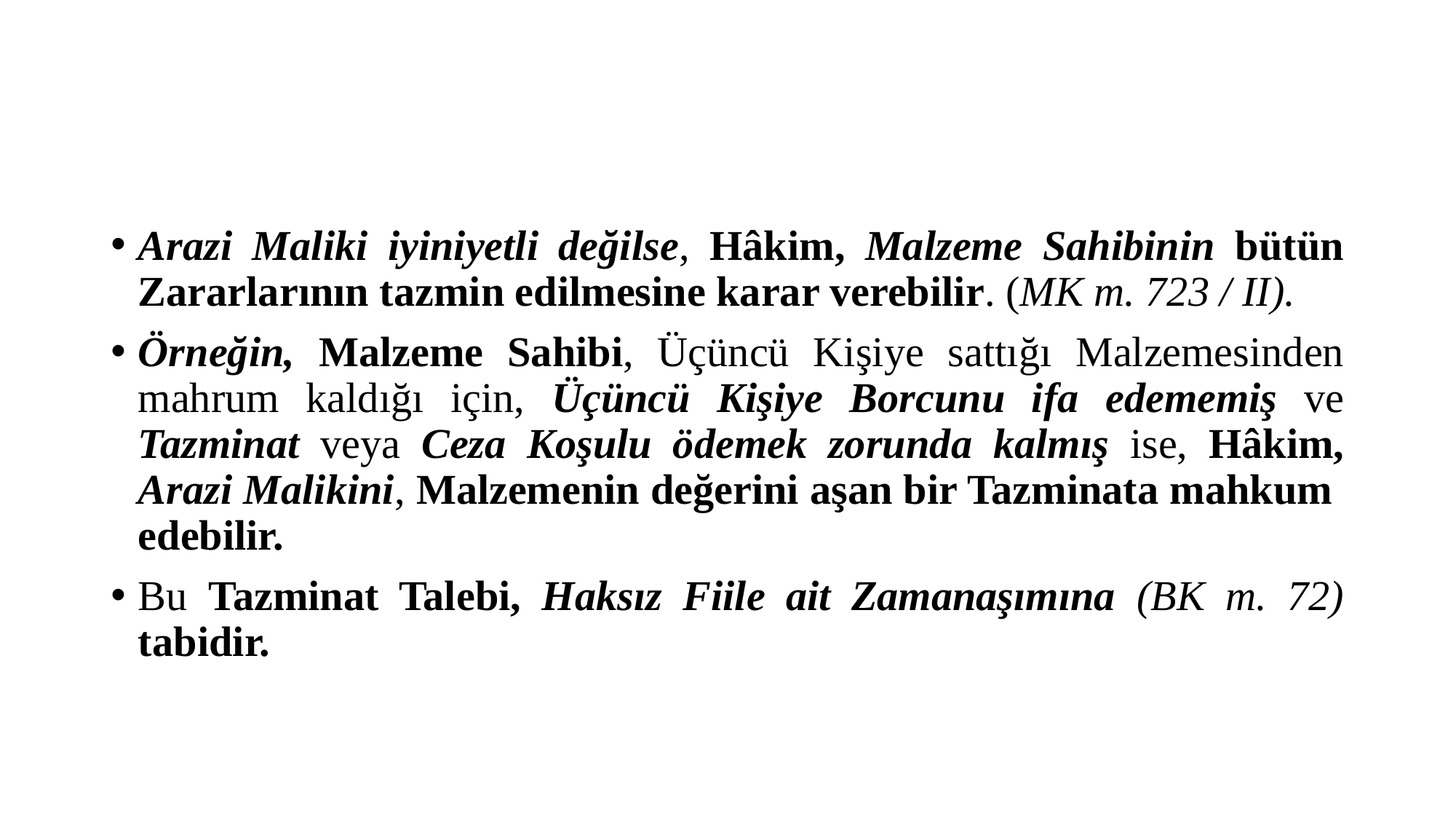

#
Arazi Maliki iyiniyetli değilse, Hâkim, Malzeme Sahibinin bütün Zararlarının tazmin edilmesine karar verebilir. (MK m. 723 / II).
Örneğin, Malzeme Sahibi, Üçüncü Kişiye sattığı Malzemesinden mahrum kaldığı için, Üçüncü Kişiye Borcunu ifa edememiş ve Tazminat veya Ceza Koşulu ödemek zorunda kalmış ise, Hâkim, Arazi Malikini, Malzemenin değerini aşan bir Tazminata mahkum  edebilir.
Bu Tazminat Talebi, Haksız Fiile ait Zamanaşımına (BK m. 72) tabidir.